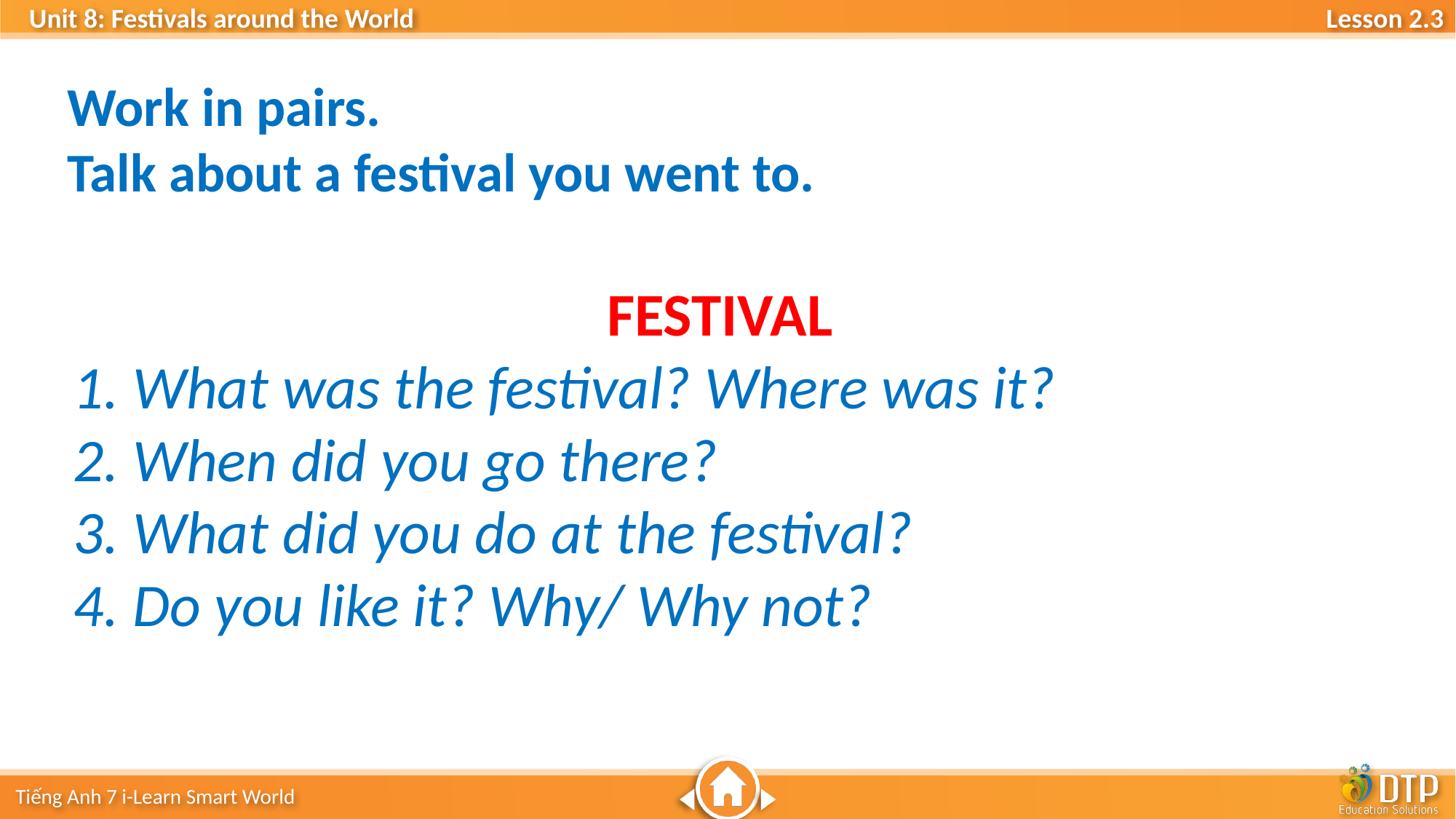

Work in pairs.
Talk about a festival you went to.
FESTIVAL
1. What was the festival? Where was it?
2. When did you go there?
3. What did you do at the festival?
4. Do you like it? Why/ Why not?